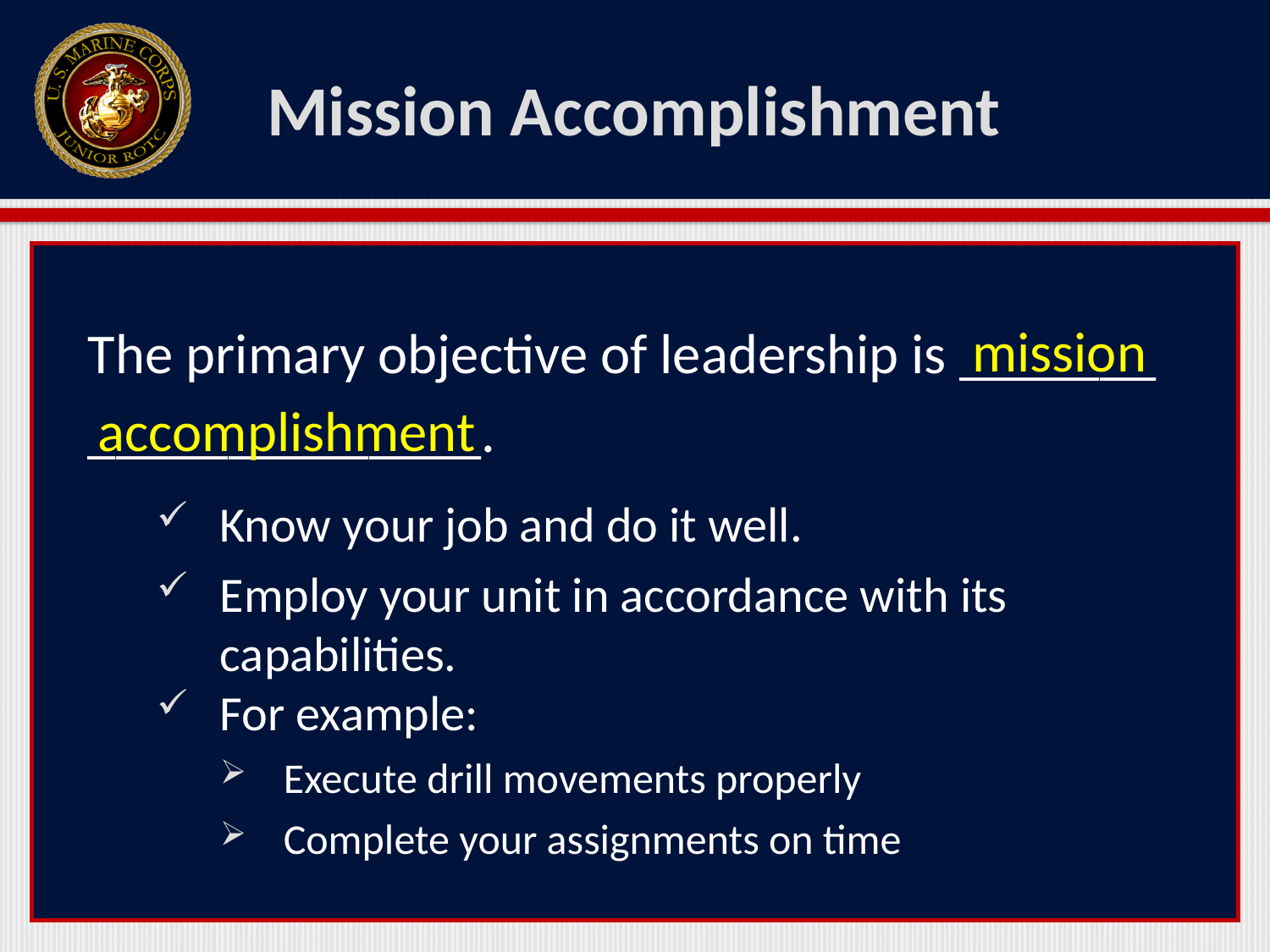

# Mission Accomplishment

 The primary objective of leadership is _______
 ______________.

mission
accomplishment
Know your job and do it well.
Employ your unit in accordance with its capabilities.
For example:
Execute drill movements properly
Complete your assignments on time